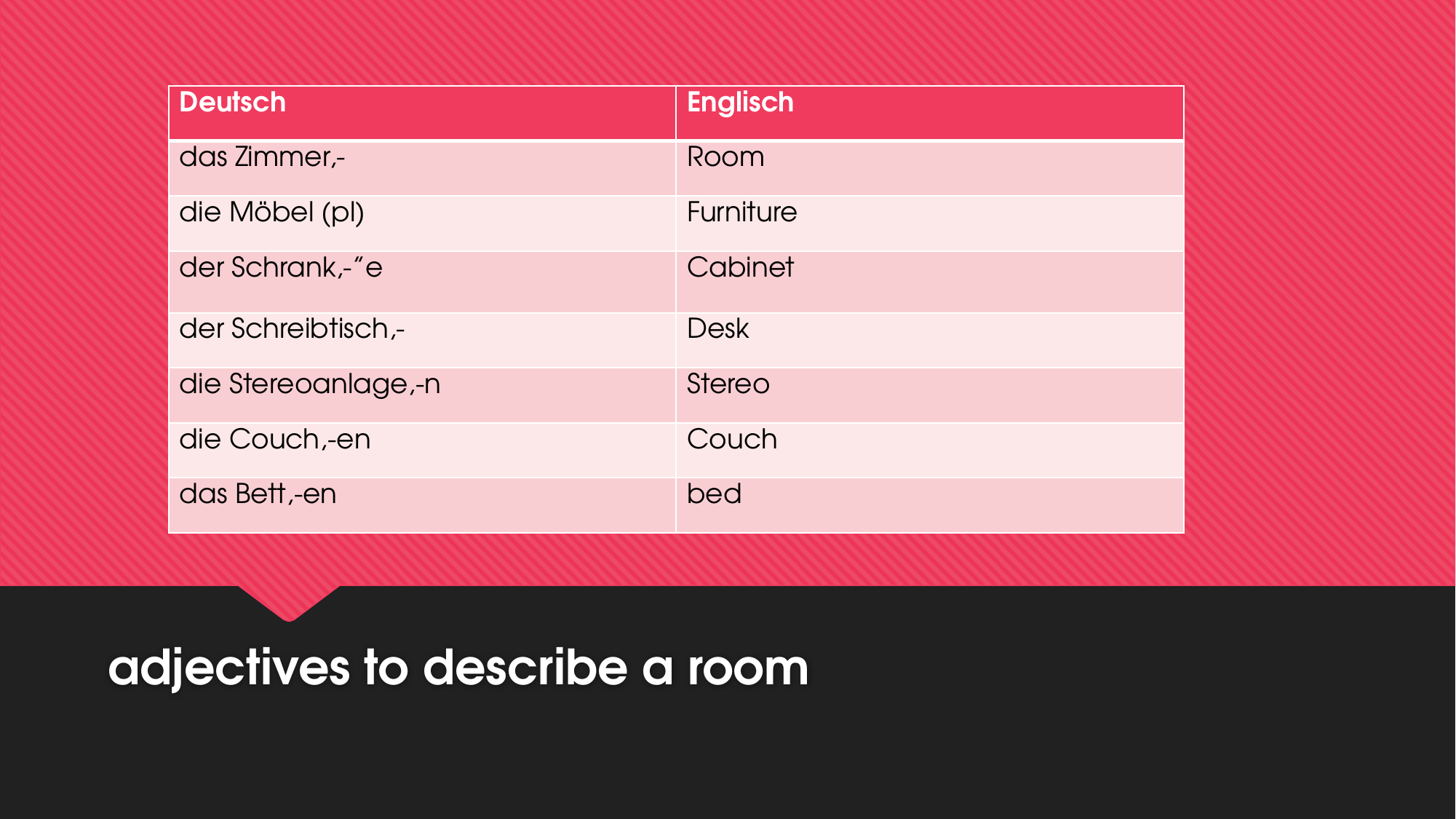

| Deutsch | Englisch |
| --- | --- |
| das Zimmer,- | Room |
| die Möbel (pl) | Furniture |
| der Schrank,-”e | Cabinet |
| der Schreibtisch,- | Desk |
| die Stereoanlage,-n | Stereo |
| die Couch,-en | Couch |
| das Bett,-en | bed |
adjectives to describe a room